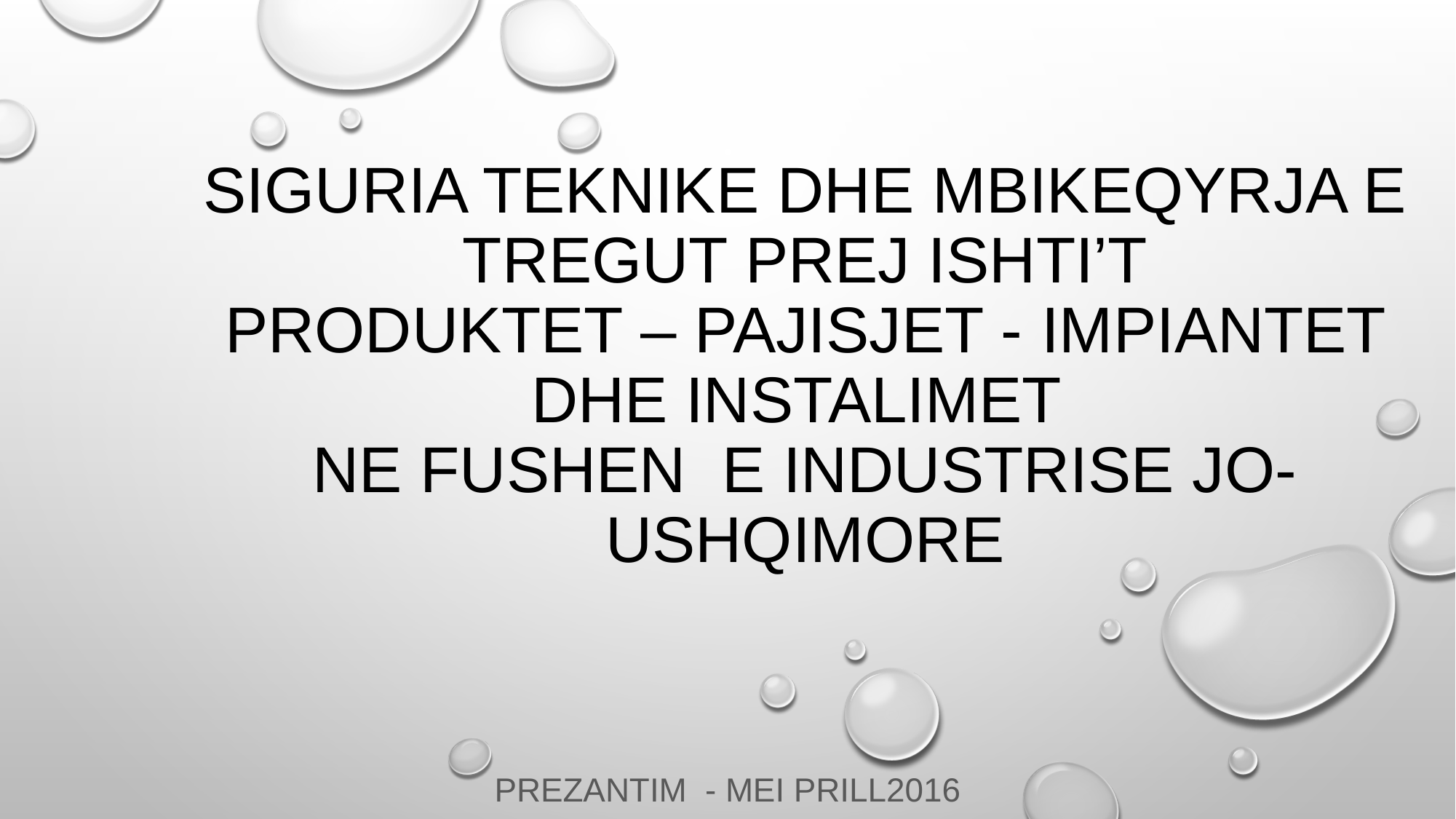

# Siguria teknike DHE MBIKEQYRJA E TREGUT PREJ ishti’t PRODUKTET – PAJISJET - impiantet dhe instalimet NE FUSHEN  E INDUSTRISE JO-USHQIMORE
PREZANTIM  - MEI Prill2016